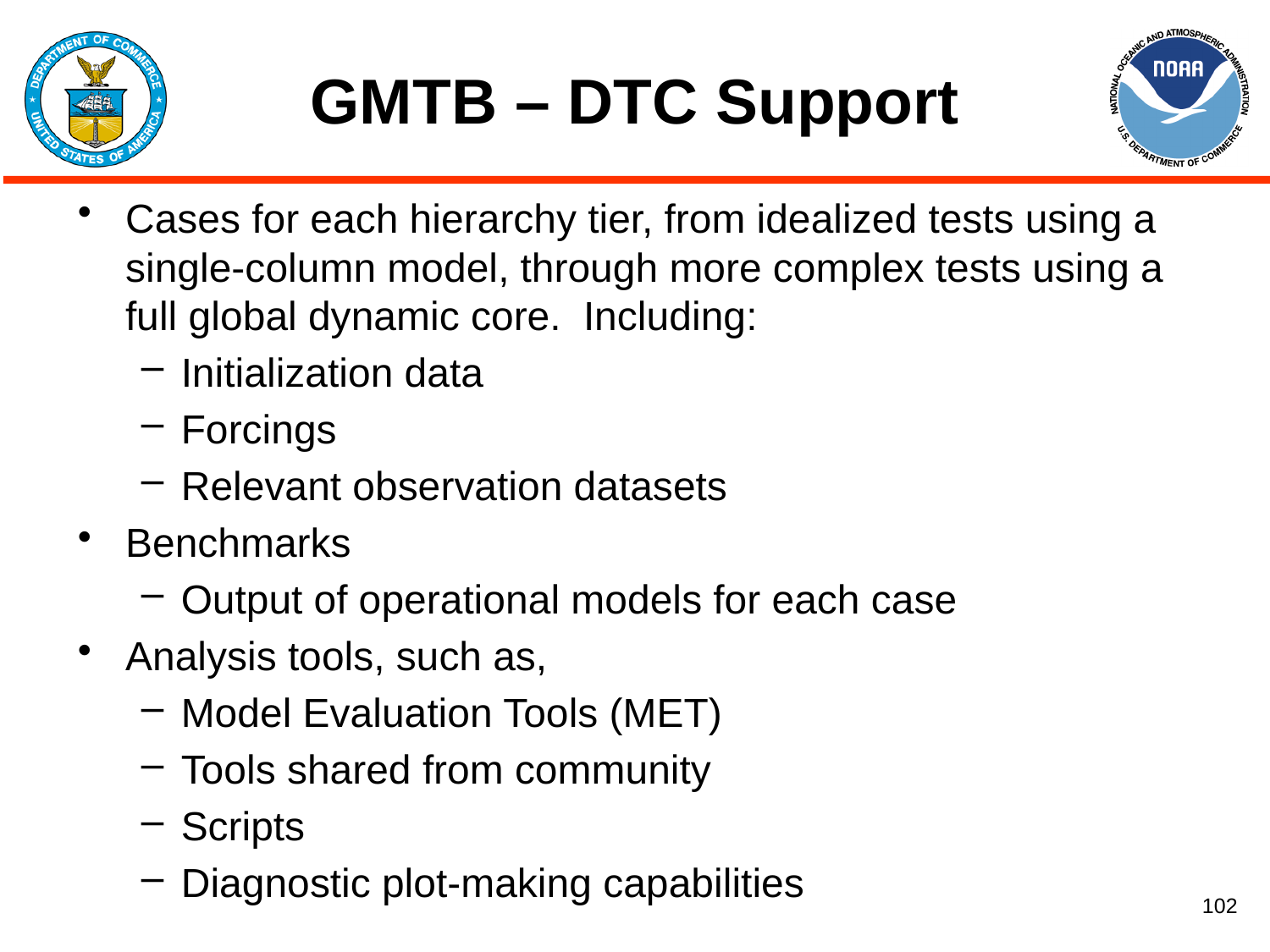

# GMTB – DTC Support
Cases for each hierarchy tier, from idealized tests using a single-column model, through more complex tests using a full global dynamic core.  Including:
Initialization data
Forcings
Relevant observation datasets
Benchmarks
Output of operational models for each case
Analysis tools, such as,
Model Evaluation Tools (MET)
Tools shared from community
Scripts
Diagnostic plot-making capabilities